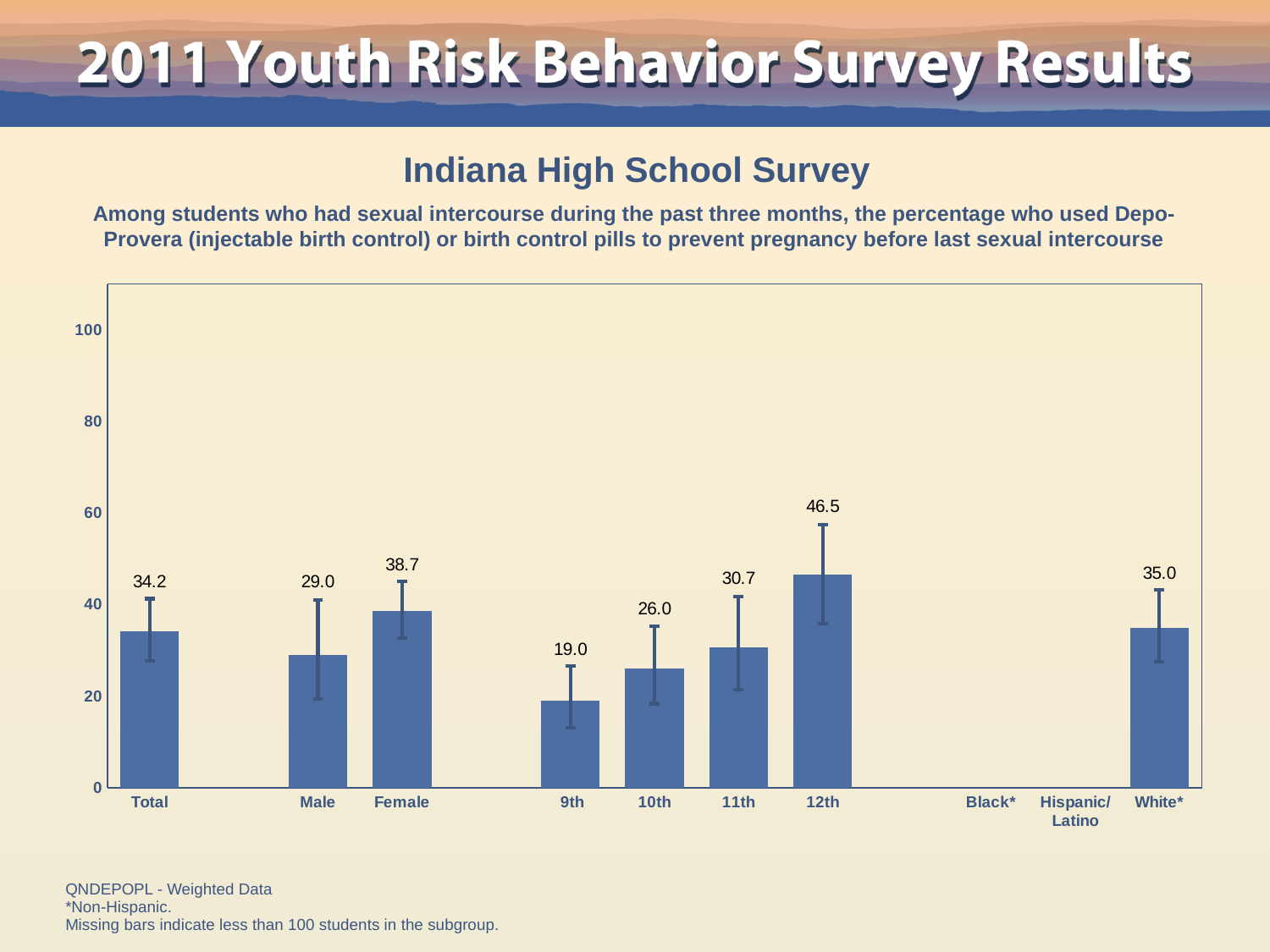

Indiana High School Survey
Among students who had sexual intercourse during the past three months, the percentage who used Depo-Provera (injectable birth control) or birth control pills to prevent pregnancy before last sexual intercourse

### Chart

| Category | Series 1 |
|---|---|
| Total | 34.2 |
|  | None |
| Male | 29.0 |
| Female | 38.7 |
|  | None |
|  9th | 19.0 |
| 10th | 26.0 |
| 11th | 30.7 |
| 12th | 46.5 |
|  | None |
| Black* | None |
| Hispanic/
Latino | None |
| White* | 35.0 |
QNDEPOPL - Weighted Data
*Non-Hispanic.
Missing bars indicate less than 100 students in the subgroup.